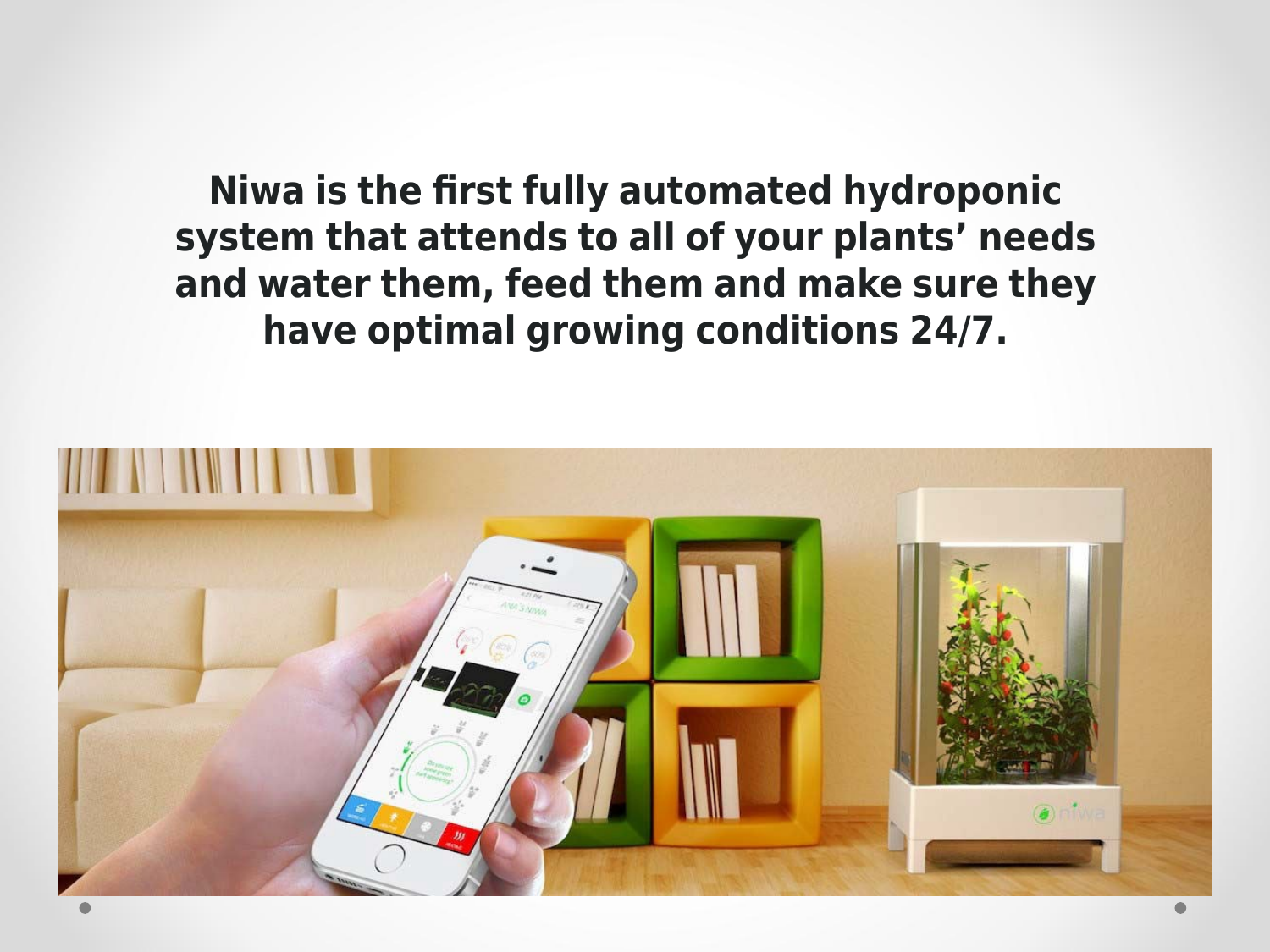

Niwa is the first fully automated hydroponic system that attends to all of your plants’ needs and water them, feed them and make sure they have optimal growing conditions 24/7.